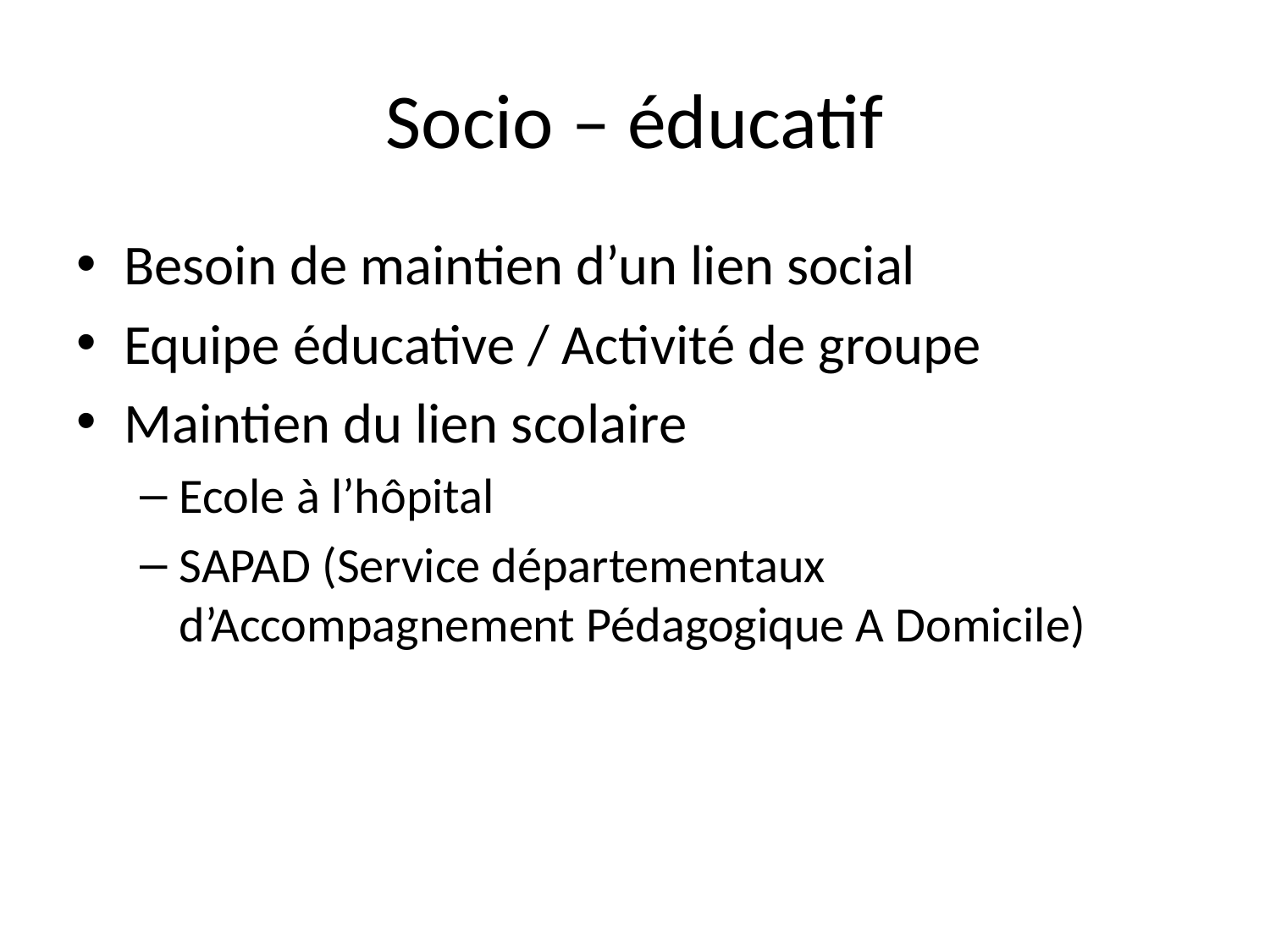

# Socio – éducatif
Besoin de maintien d’un lien social
Equipe éducative / Activité de groupe
Maintien du lien scolaire
Ecole à l’hôpital
SAPAD (Service départementaux d’Accompagnement Pédagogique A Domicile)